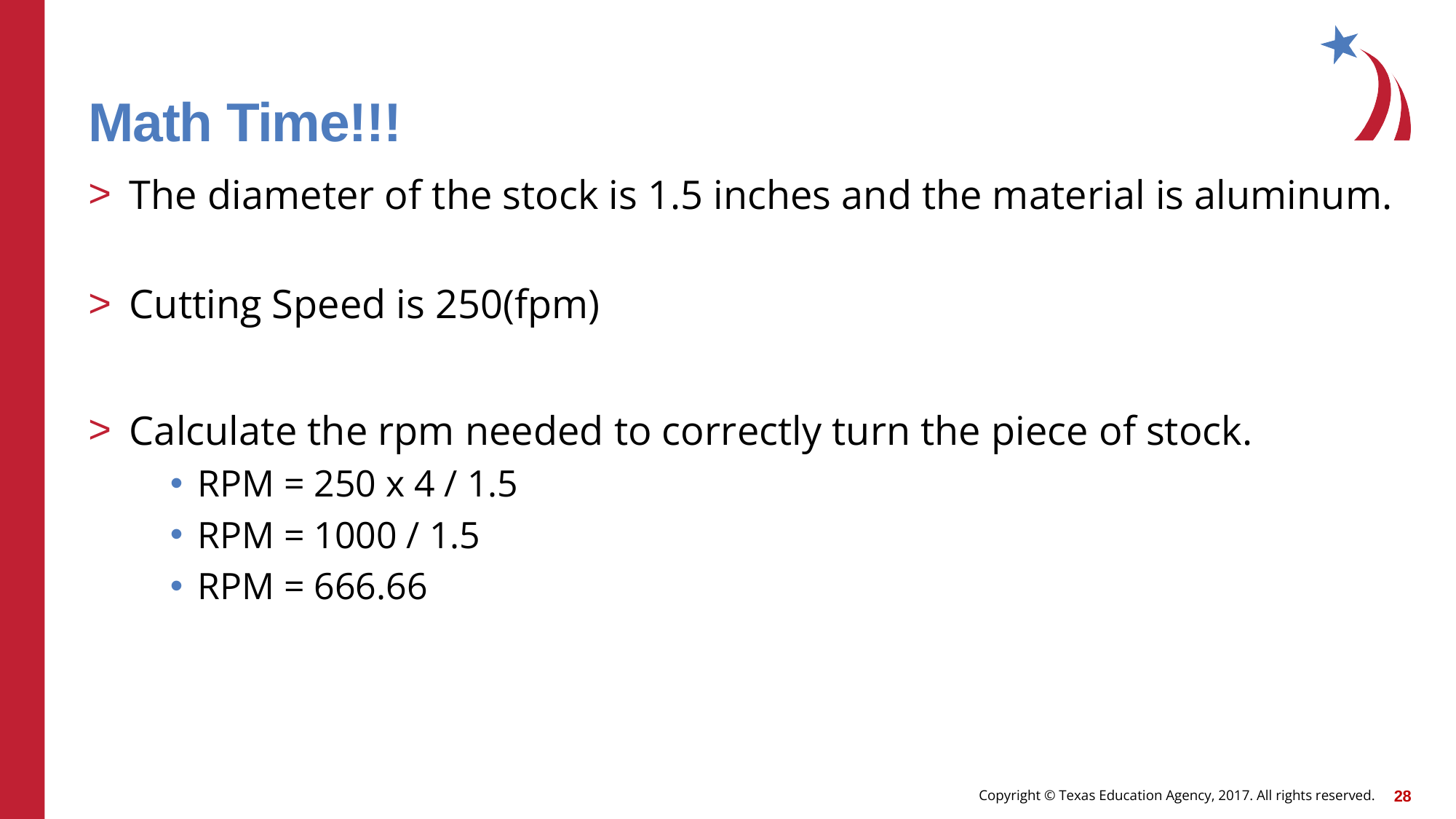

# Math Time!!!
The diameter of the stock is 1.5 inches and the material is aluminum.
Cutting Speed is 250(fpm)

Calculate the rpm needed to correctly turn the piece of stock.
RPM = 250 x 4 / 1.5
RPM = 1000 / 1.5
RPM = 666.66